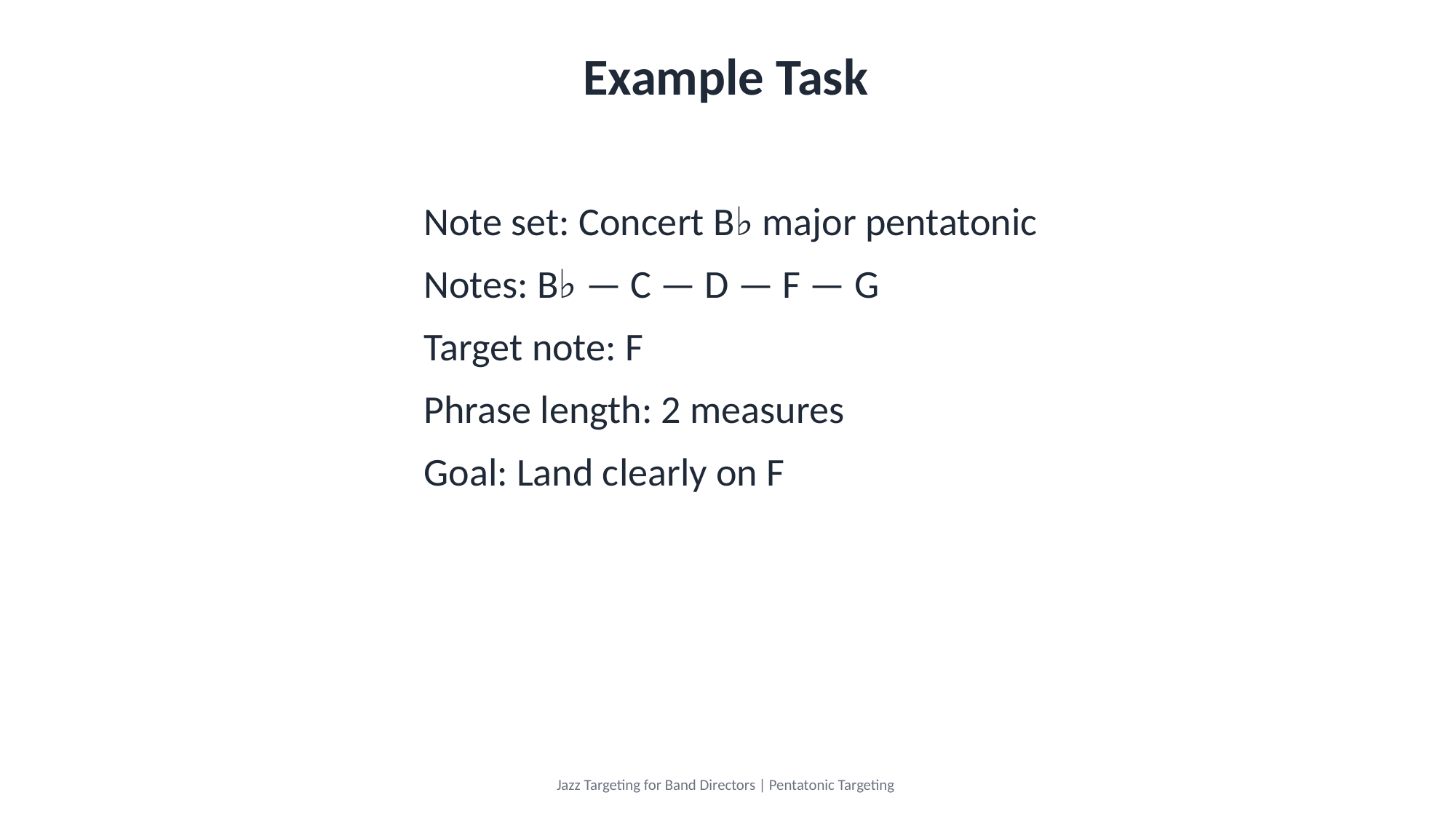

Example Task
Note set: Concert B♭ major pentatonic
Notes: B♭ — C — D — F — G
Target note: F
Phrase length: 2 measures
Goal: Land clearly on F
Jazz Targeting for Band Directors | Pentatonic Targeting